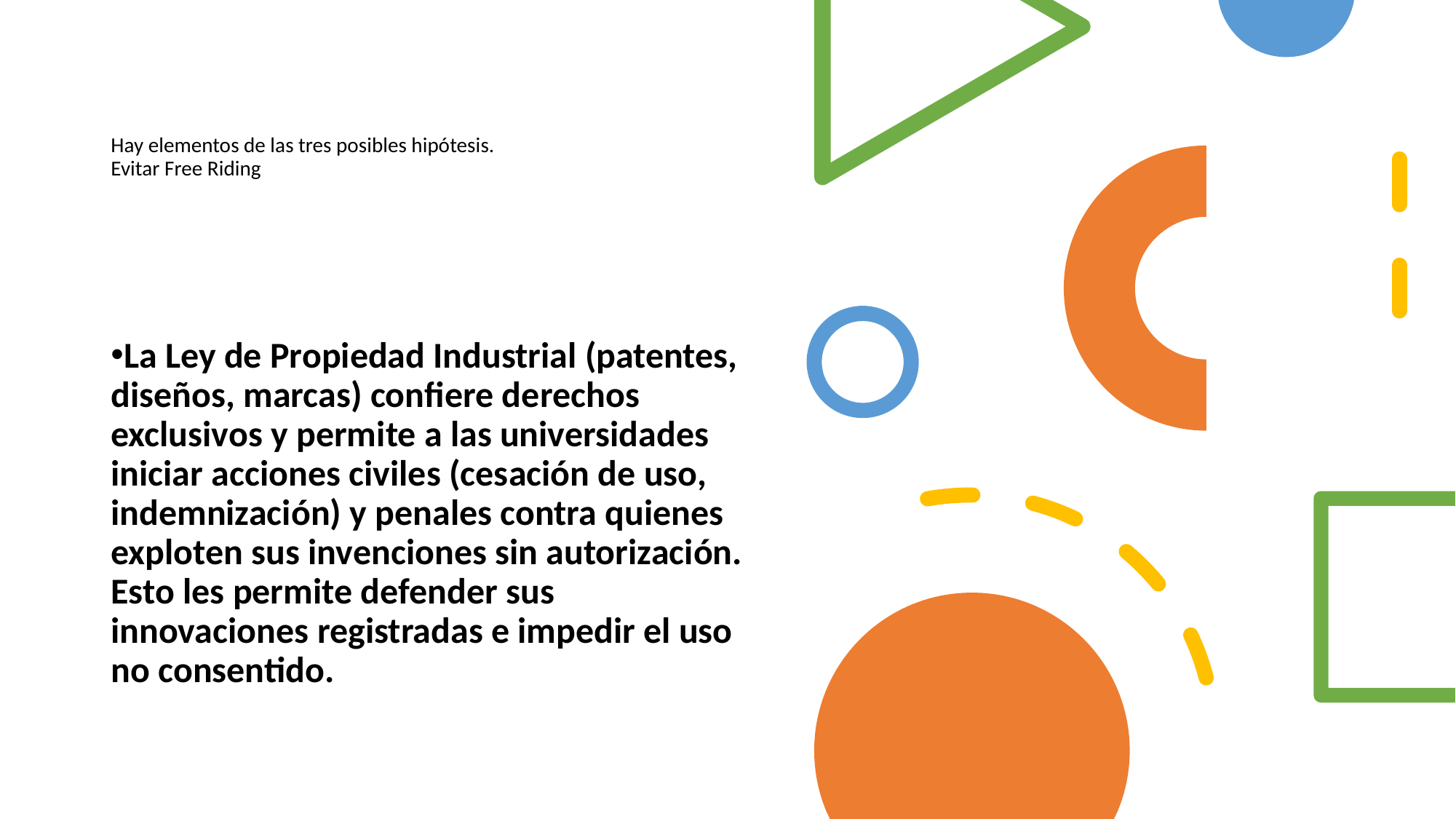

# Hay elementos de las tres posibles hipótesis. Evitar Free Riding

La Ley de Propiedad Industrial (patentes, diseños, marcas) confiere derechos exclusivos y permite a las universidades iniciar acciones civiles (cesación de uso, indemnización) y penales contra quienes exploten sus invenciones sin autorización. Esto les permite defender sus innovaciones registradas e impedir el uso no consentido.